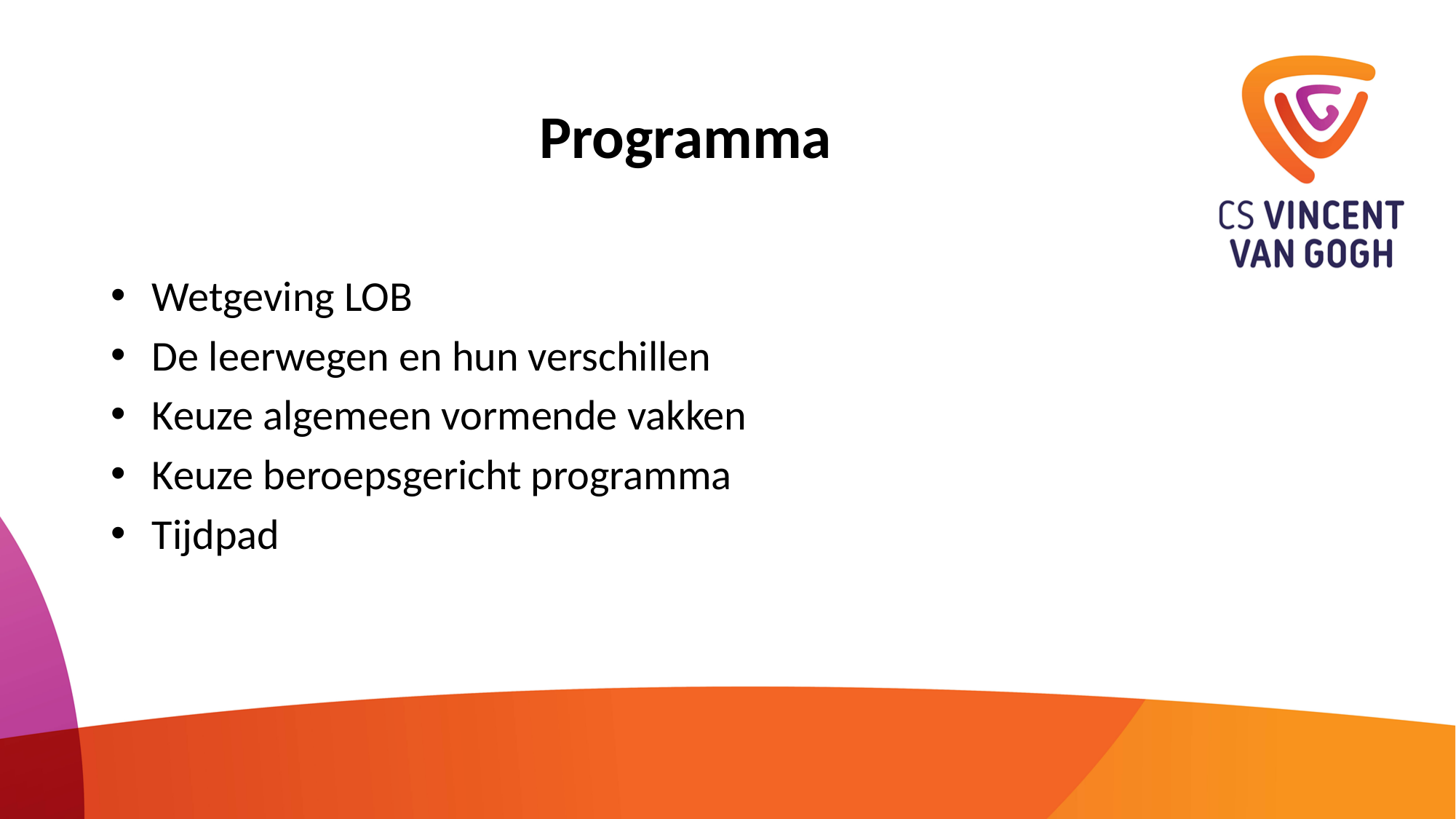

# Programma
Wetgeving LOB
De leerwegen en hun verschillen
Keuze algemeen vormende vakken
Keuze beroepsgericht programma
Tijdpad